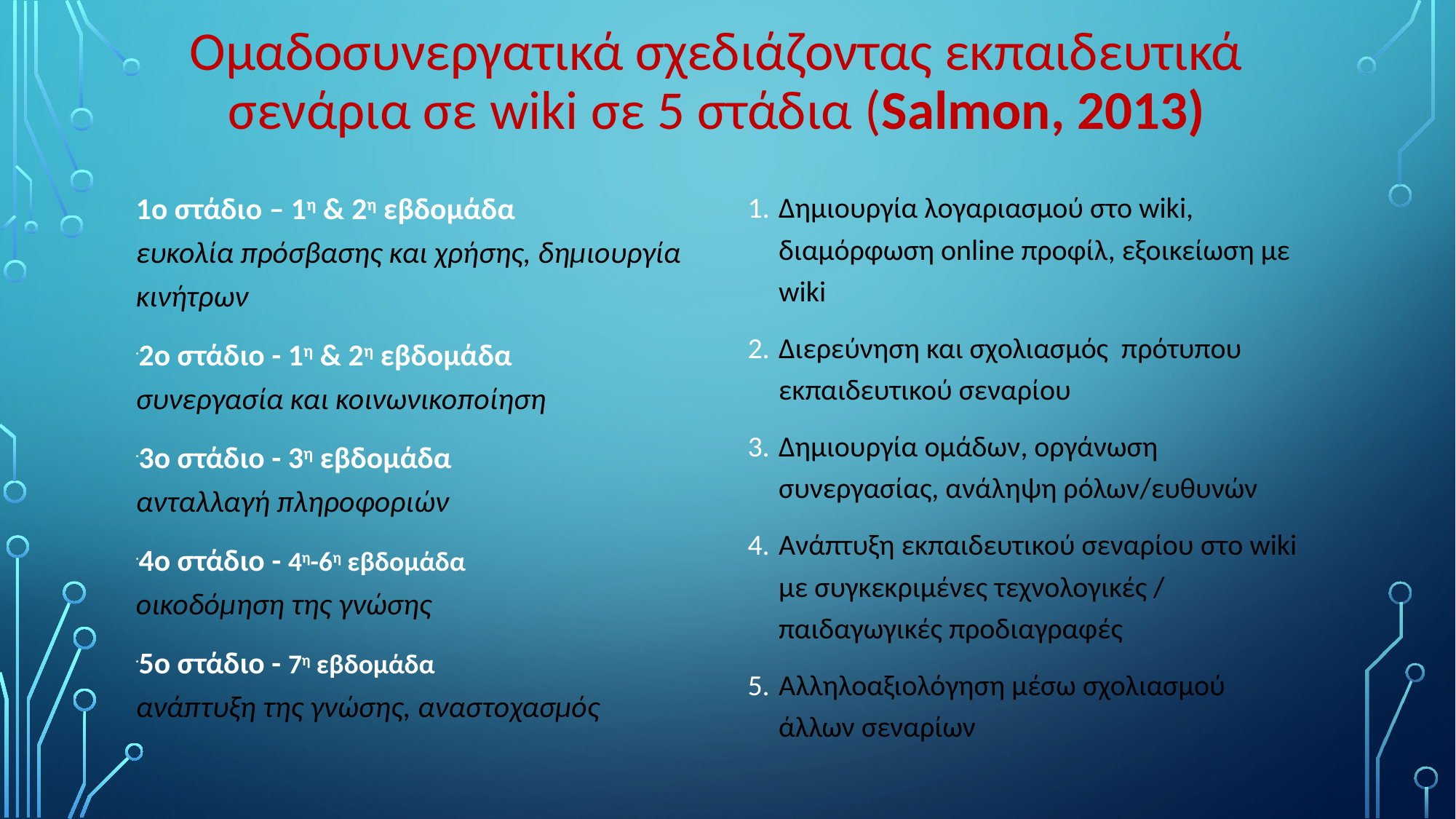

# Ομαδοσυνεργατικά σχεδιάζοντας εκπαιδευτικά σενάρια σε wiki σε 5 στάδια (Salmon, 2013)
1ο στάδιο – 1η & 2η εβδομάδα
ευκολία πρόσβασης και χρήσης, δημιουργία κινήτρων
2ο στάδιο - 1η & 2η εβδομάδα
συνεργασία και κοινωνικοποίηση
3ο στάδιο - 3η εβδομάδα
ανταλλαγή πληροφοριών
4ο στάδιο - 4η-6η εβδομάδα
οικοδόμηση της γνώσης
5ο στάδιο - 7η εβδομάδα
ανάπτυξη της γνώσης, αναστοχασμός

Δημιουργία λογαριασμού στο wiki, διαμόρφωση online προφίλ, εξοικείωση με wiki
Διερεύνηση και σχολιασμός  πρότυπου εκπαιδευτικού σεναρίου
Δημιουργία ομάδων, οργάνωση συνεργασίας, ανάληψη ρόλων/ευθυνών
Ανάπτυξη εκπαιδευτικού σεναρίου στο wiki με συγκεκριμένες τεχνολογικές / παιδαγωγικές προδιαγραφές
Αλληλοαξιολόγηση μέσω σχολιασμού άλλων σεναρίων